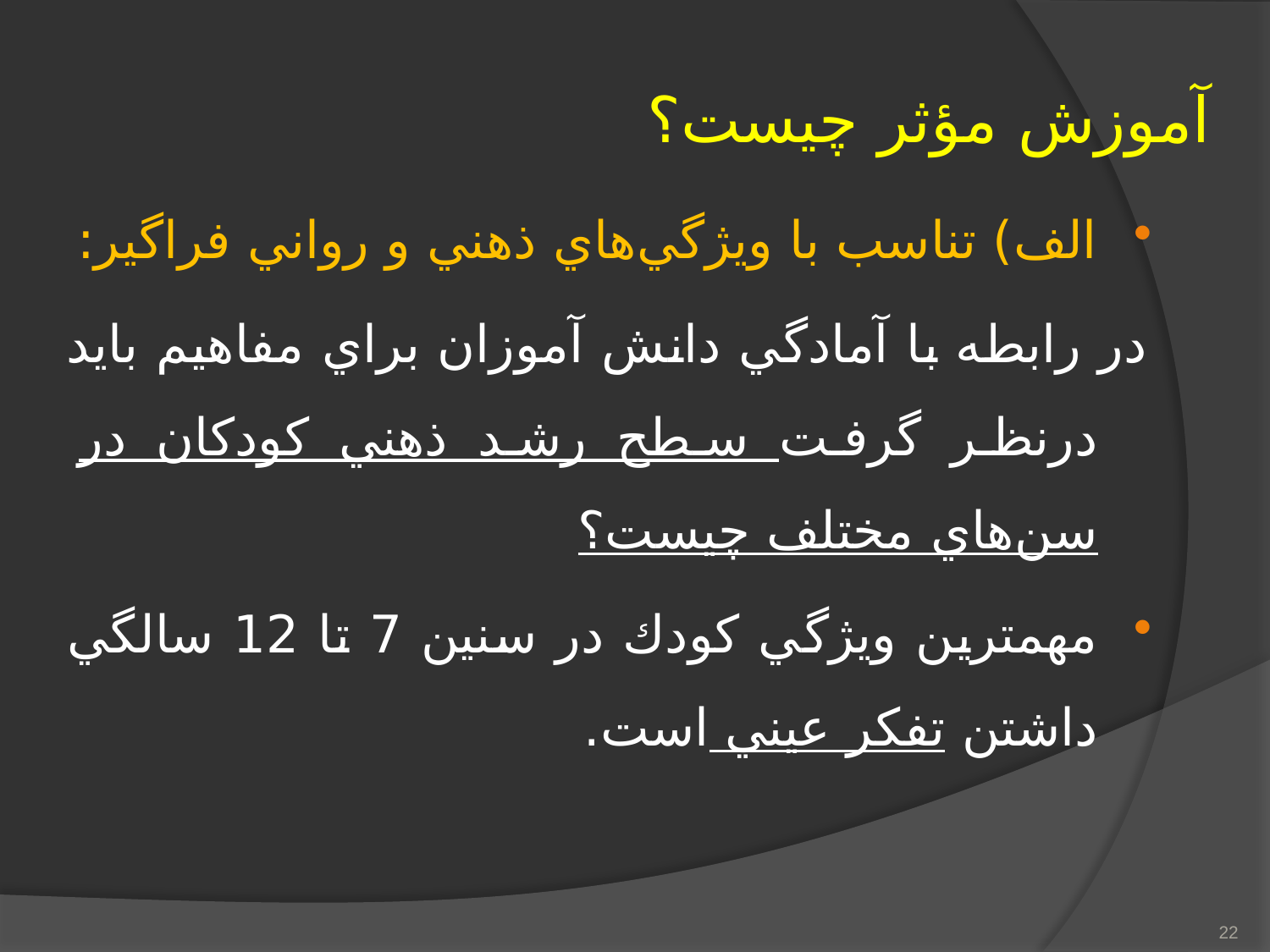

# آموزش مؤثر چيست؟
الف) تناسب با ويژگي‌هاي ذهني و رواني فراگير:
در رابطه با آمادگي دانش آموزان براي مفاهيم بايد درنظر گرفت سطح رشد ذهني كودكان در سن‌هاي مختلف چيست؟
مهمترين ويژگي كودك در سنين 7 تا 12 سالگي داشتن تفكر عيني است.
22